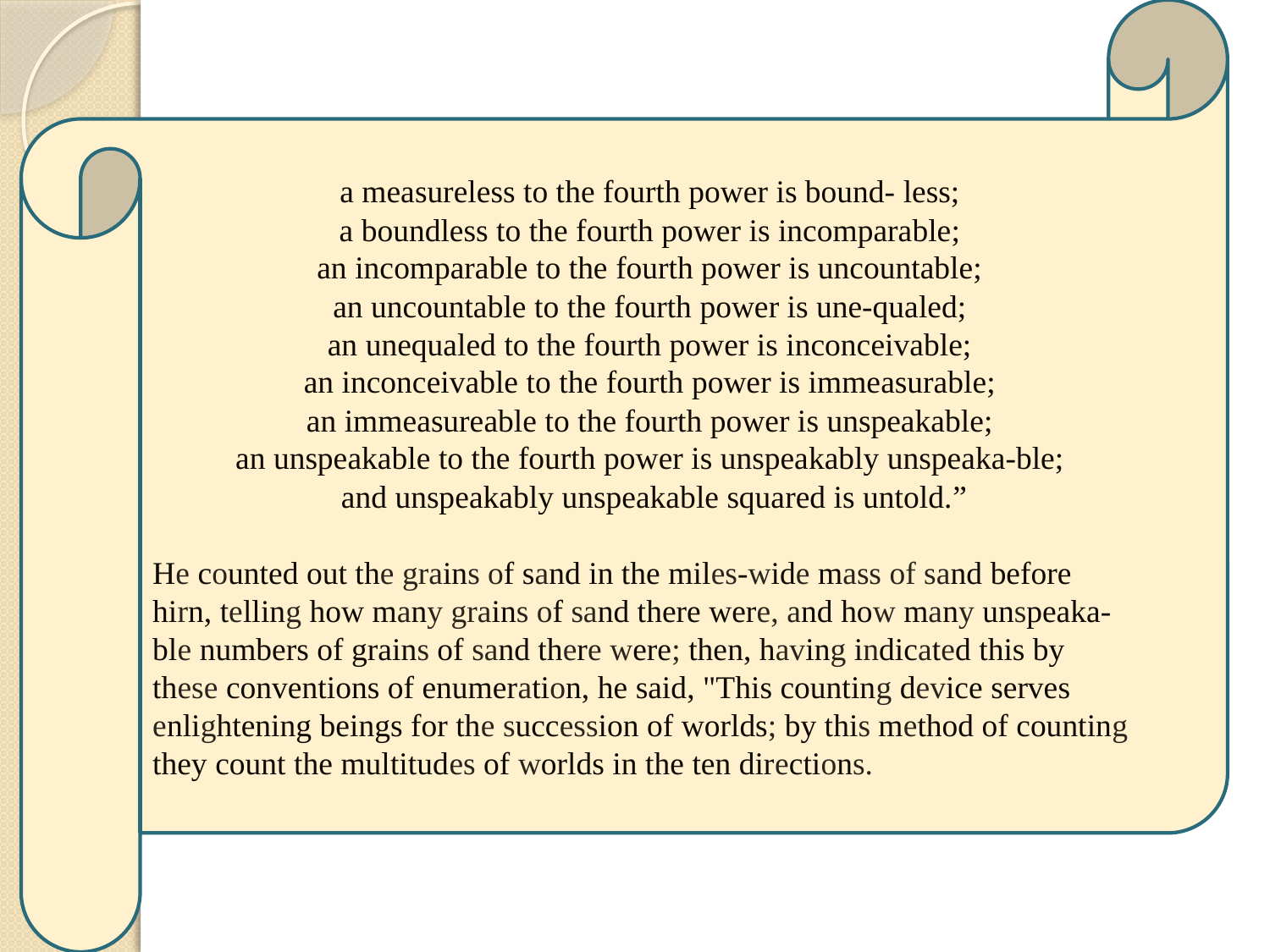

a measureless to the fourth power is bound- less;
a boundless to the fourth power is incomparable;
an incomparable to the fourth power is uncountable;
an uncountable to the fourth power is une-qualed;
an unequaled to the fourth power is inconceivable;
an inconceivable to the fourth power is immeasurable;
an immeasureable to the fourth power is unspeakable;
an unspeakable to the fourth power is unspeakably unspeaka-ble;
and unspeakably unspeakable squared is untold.”

He counted out the grains of sand in the miles-wide mass of sand before
hirn, telling how many grains of sand there were, and how many unspeaka-
ble numbers of grains of sand there were; then, having indicated this by
these conventions of enumeration, he said, "This counting device serves
enlightening beings for the succession of worlds; by this method of counting they count the multitudes of worlds in the ten directions.